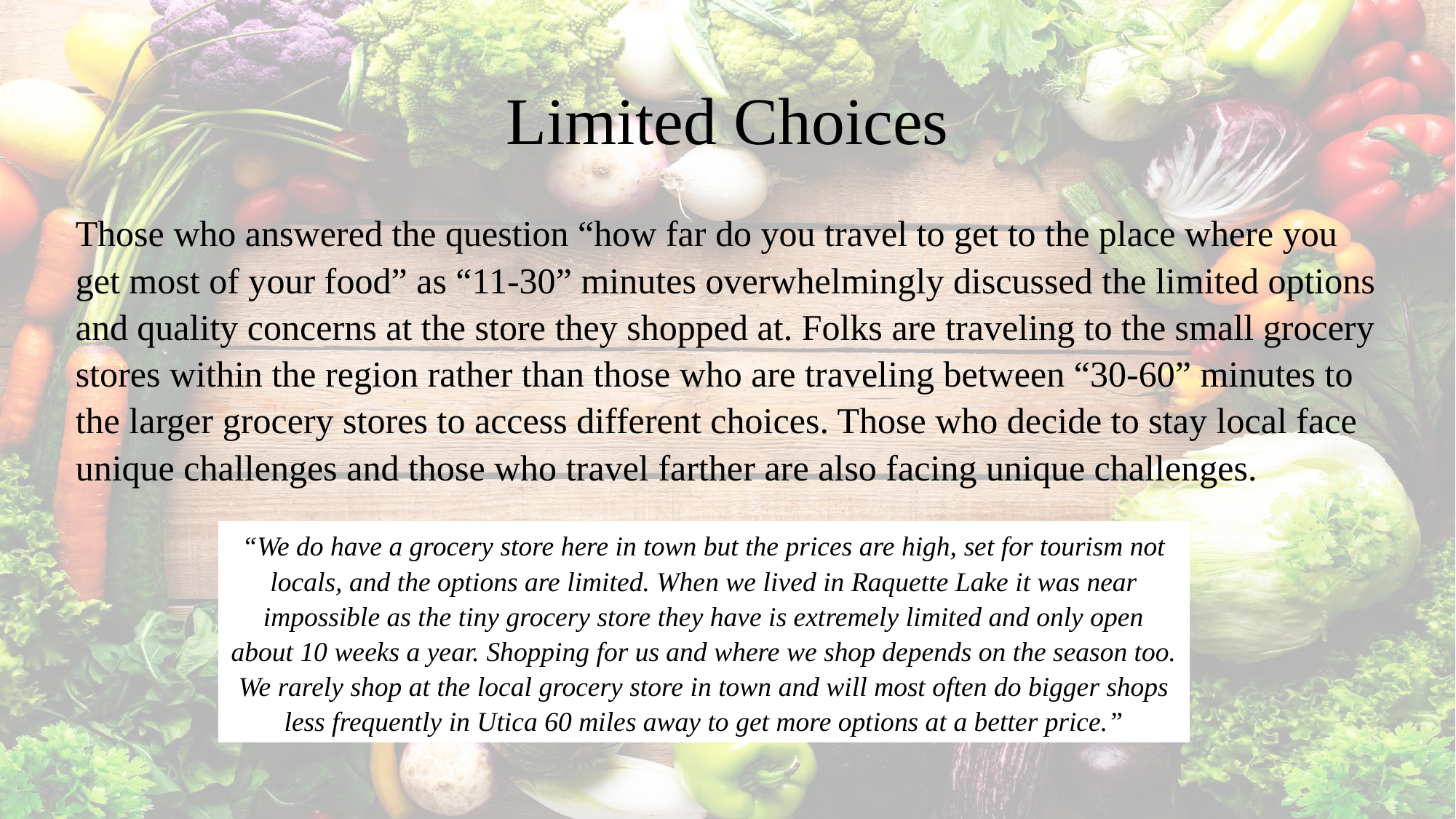

# Limited Choices
Those who answered the question “how far do you travel to get to the place where you get most of your food” as “11-30” minutes overwhelmingly discussed the limited options and quality concerns at the store they shopped at. Folks are traveling to the small grocery stores within the region rather than those who are traveling between “30-60” minutes to the larger grocery stores to access different choices. Those who decide to stay local face unique challenges and those who travel farther are also facing unique challenges.
“We do have a grocery store here in town but the prices are high, set for tourism not locals, and the options are limited. When we lived in Raquette Lake it was near impossible as the tiny grocery store they have is extremely limited and only open about 10 weeks a year. Shopping for us and where we shop depends on the season too. We rarely shop at the local grocery store in town and will most often do bigger shops less frequently in Utica 60 miles away to get more options at a better price.”